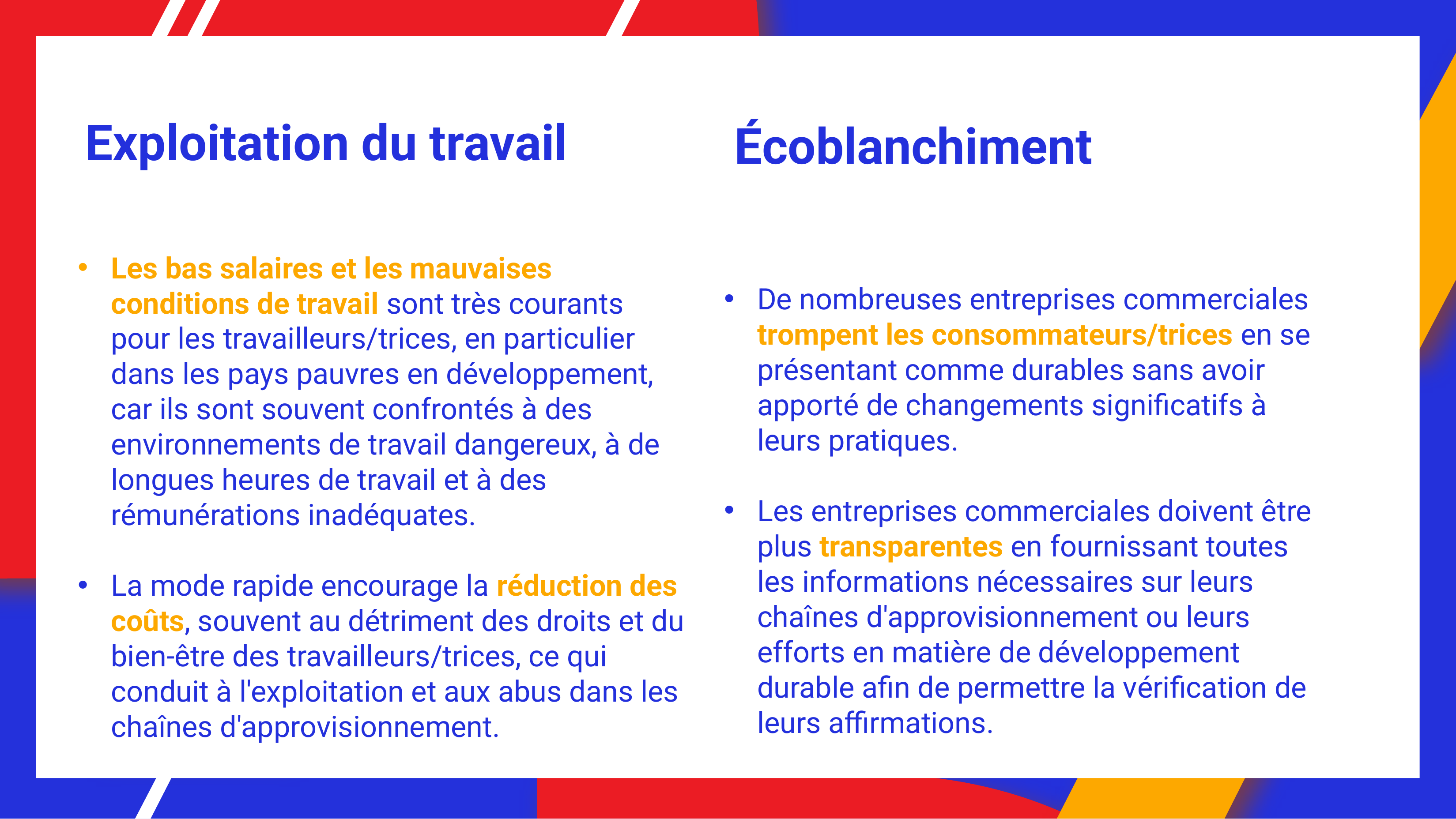

Écoblanchiment
# Exploitation du travail
Les bas salaires et les mauvaises conditions de travail sont très courants pour les travailleurs/trices, en particulier dans les pays pauvres en développement, car ils sont souvent confrontés à des environnements de travail dangereux, à de longues heures de travail et à des rémunérations inadéquates.

La mode rapide encourage la réduction des coûts, souvent au détriment des droits et du bien-être des travailleurs/trices, ce qui conduit à l'exploitation et aux abus dans les chaînes d'approvisionnement.

De nombreuses entreprises commerciales trompent les consommateurs/trices en se présentant comme durables sans avoir apporté de changements significatifs à leurs pratiques.

Les entreprises commerciales doivent être plus transparentes en fournissant toutes les informations nécessaires sur leurs chaînes d'approvisionnement ou leurs efforts en matière de développement durable afin de permettre la vérification de leurs affirmations.